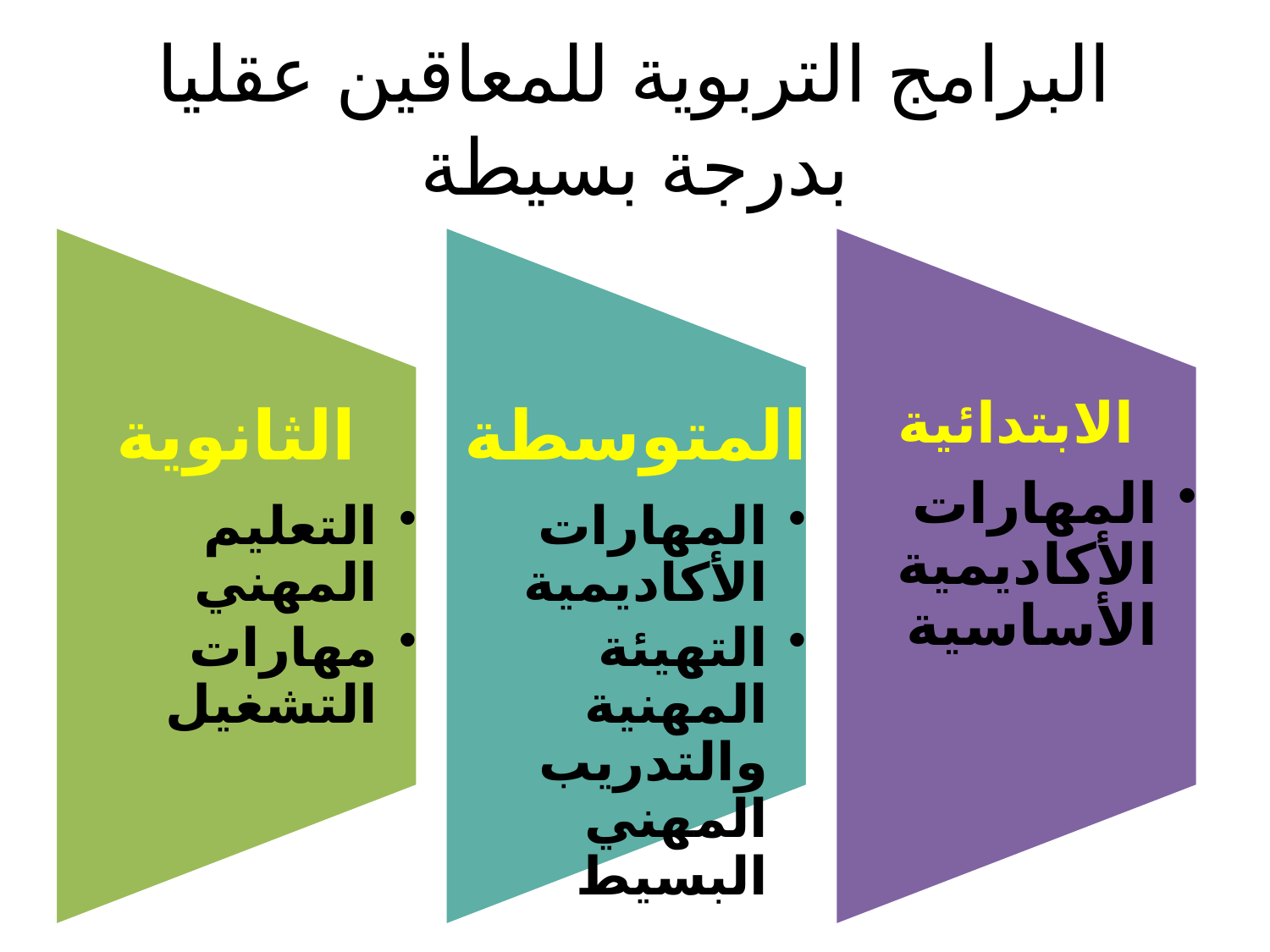

# البرامج التربوية للمعاقين عقليا بدرجة بسيطة
الثانوية
التعليم المهني
مهارات التشغيل
المتوسطة
المهارات الأكاديمية
التهيئة المهنية والتدريب المهني البسيط
الابتدائية
المهارات الأكاديمية الأساسية